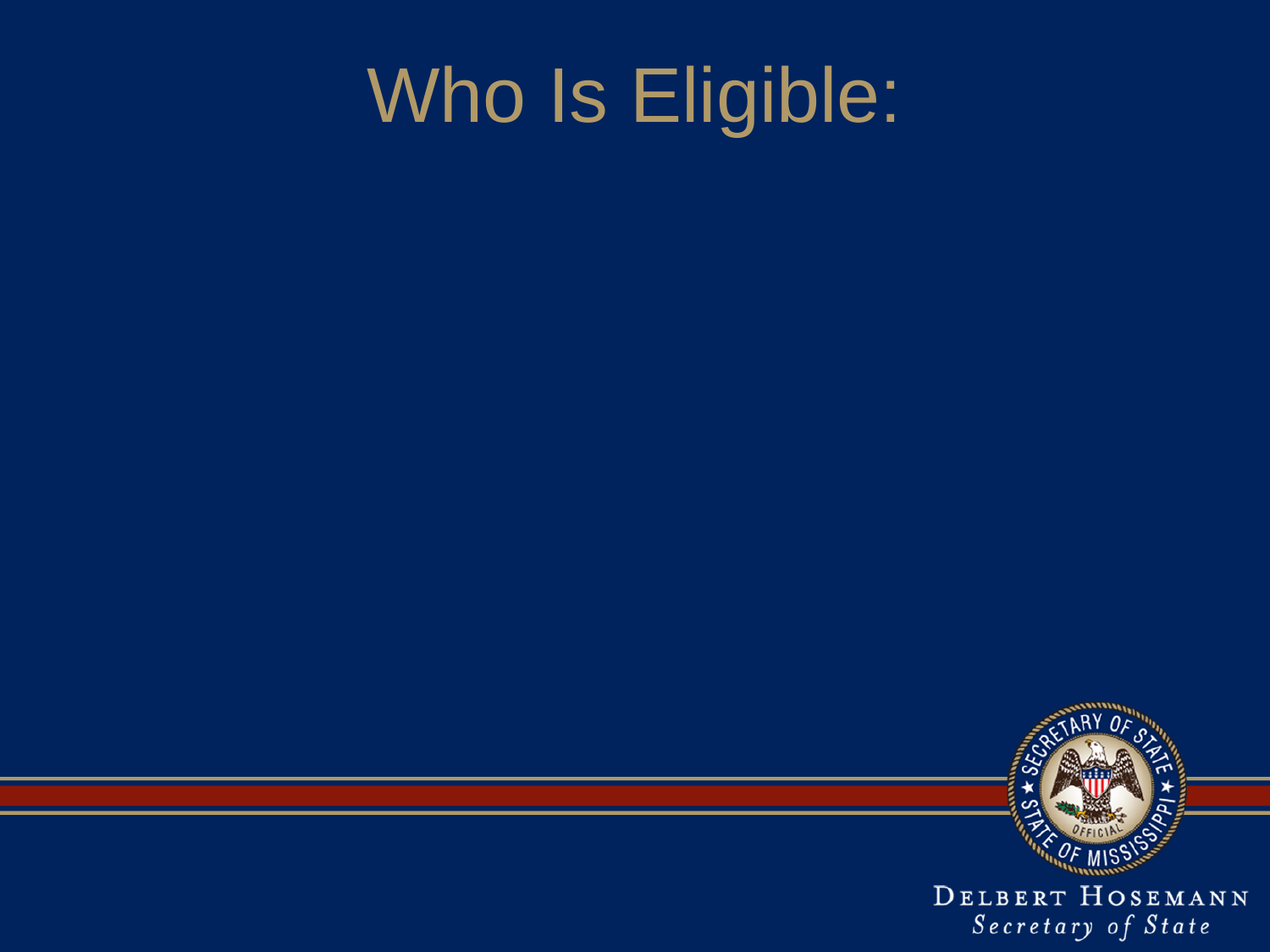

# Who Is Eligible:
The parent, spouse, or dependent of a person with a temporary or permanent physical disability, who is hospitalized outside of his municipality of residence more than fifty (50) miles from his residence; if the parent, spouse or dependent will be with such person on election day.